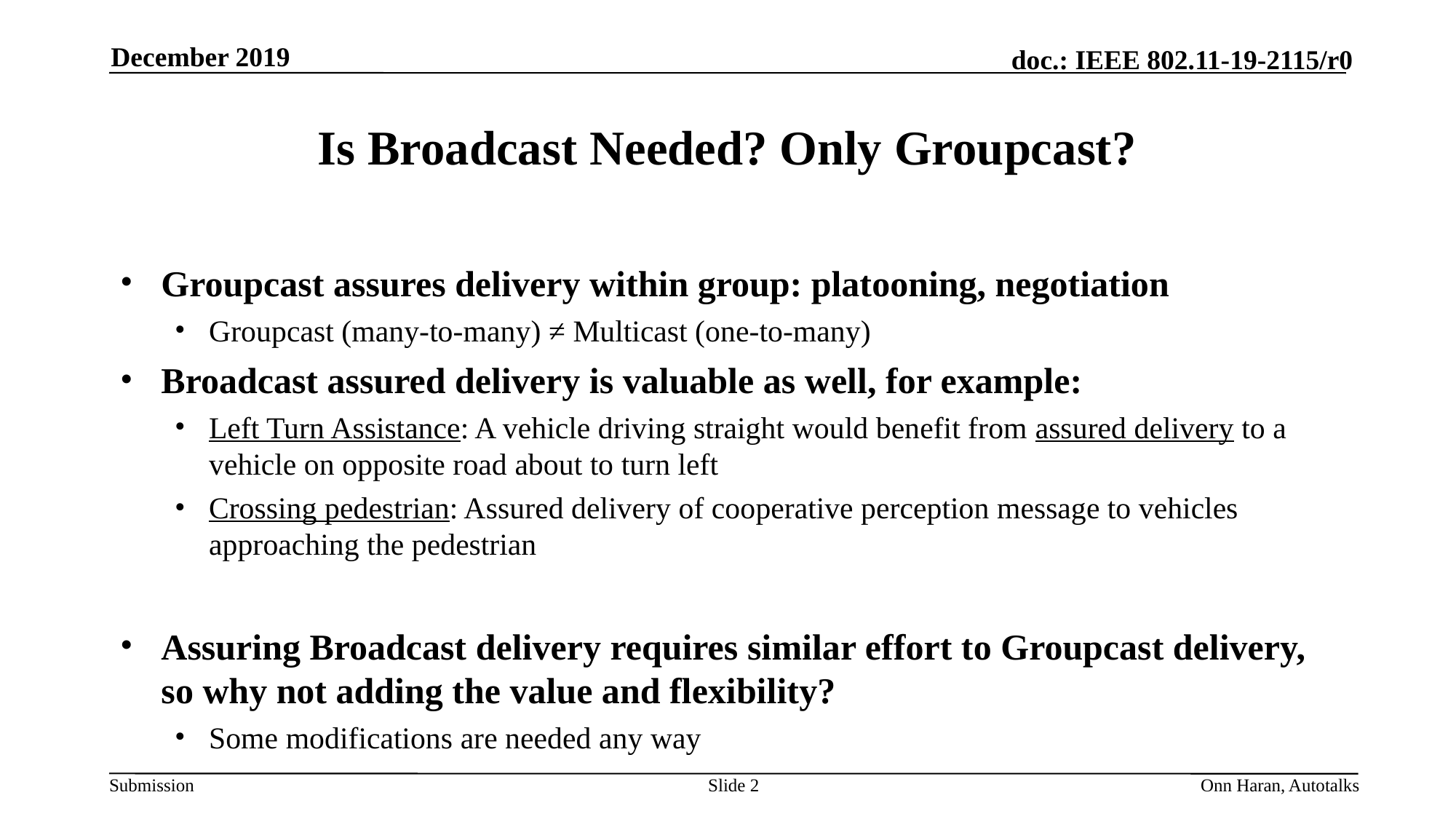

December 2019
# Is Broadcast Needed? Only Groupcast?
Groupcast assures delivery within group: platooning, negotiation
Groupcast (many-to-many) ≠ Multicast (one-to-many)
Broadcast assured delivery is valuable as well, for example:
Left Turn Assistance: A vehicle driving straight would benefit from assured delivery to a vehicle on opposite road about to turn left
Crossing pedestrian: Assured delivery of cooperative perception message to vehicles approaching the pedestrian

Assuring Broadcast delivery requires similar effort to Groupcast delivery, so why not adding the value and flexibility?
Some modifications are needed any way

Slide 2
Onn Haran, Autotalks